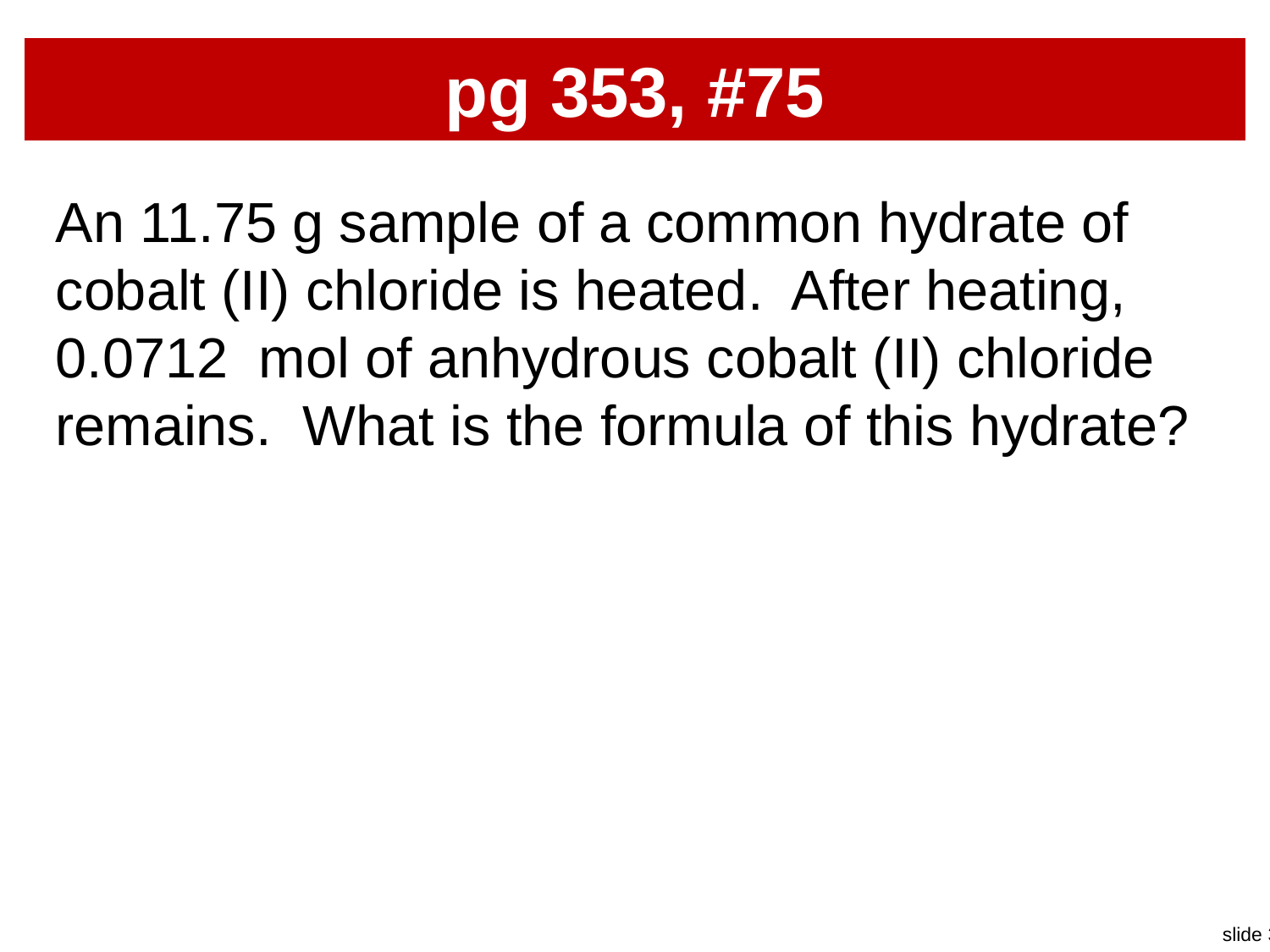

# pg 353, #75
An 11.75 g sample of a common hydrate of cobalt (II) chloride is heated.  After heating, 0.0712  mol of anhydrous cobalt (II) chloride remains.  What is the formula of this hydrate?